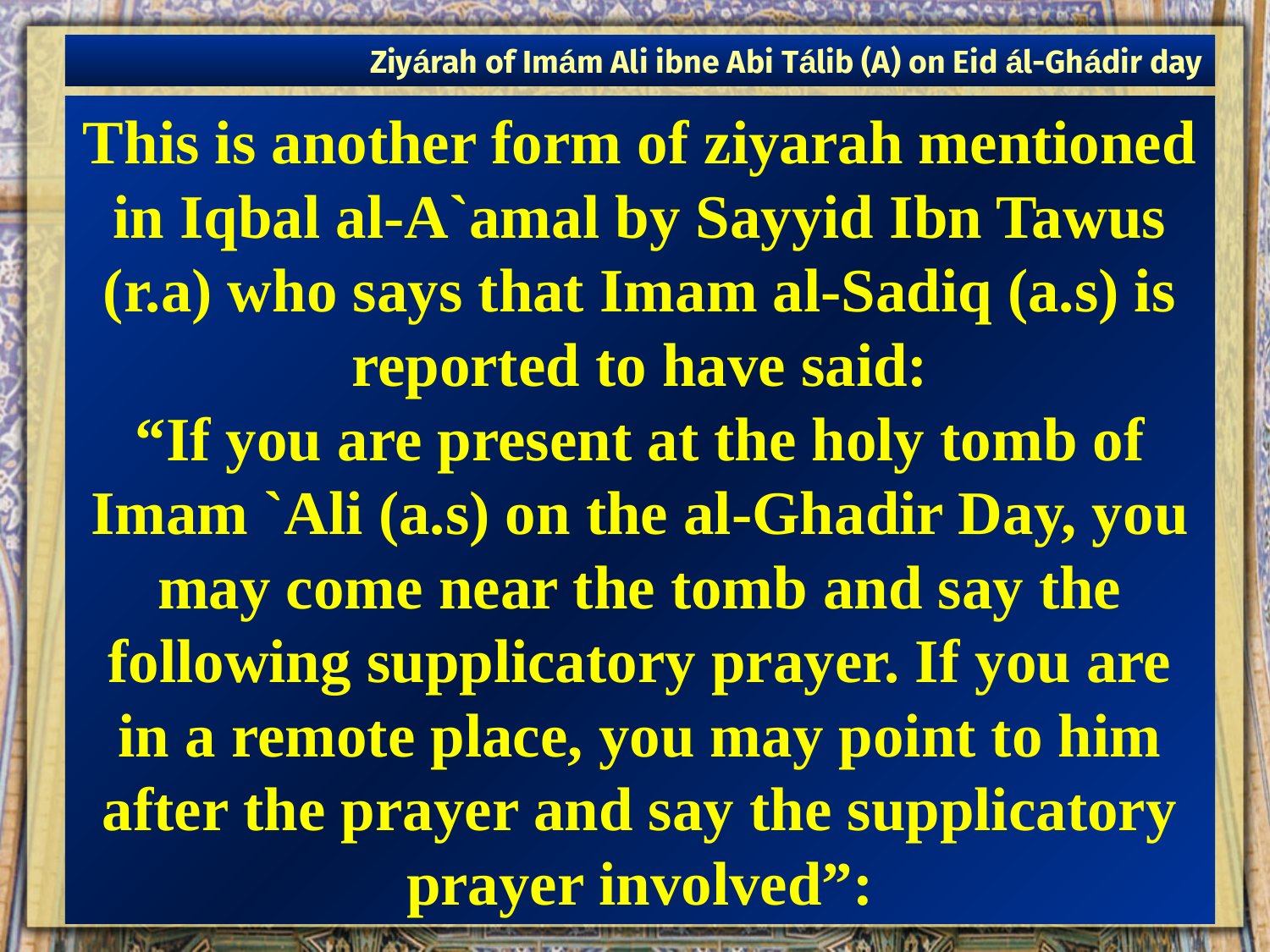

Ziyárah of Imám Ali ibne Abi Tálib (A) on Eid ál-Ghádir day
This is another form of ziyarah mentioned in Iqbal al-A`amal by Sayyid Ibn Tawus (r.a) who says that Imam al-Sadiq (a.s) is reported to have said:
“If you are present at the holy tomb of Imam `Ali (a.s) on the al-Ghadir Day, you may come near the tomb and say the following supplicatory prayer. If you are in a remote place, you may point to him after the prayer and say the supplicatory prayer involved”: